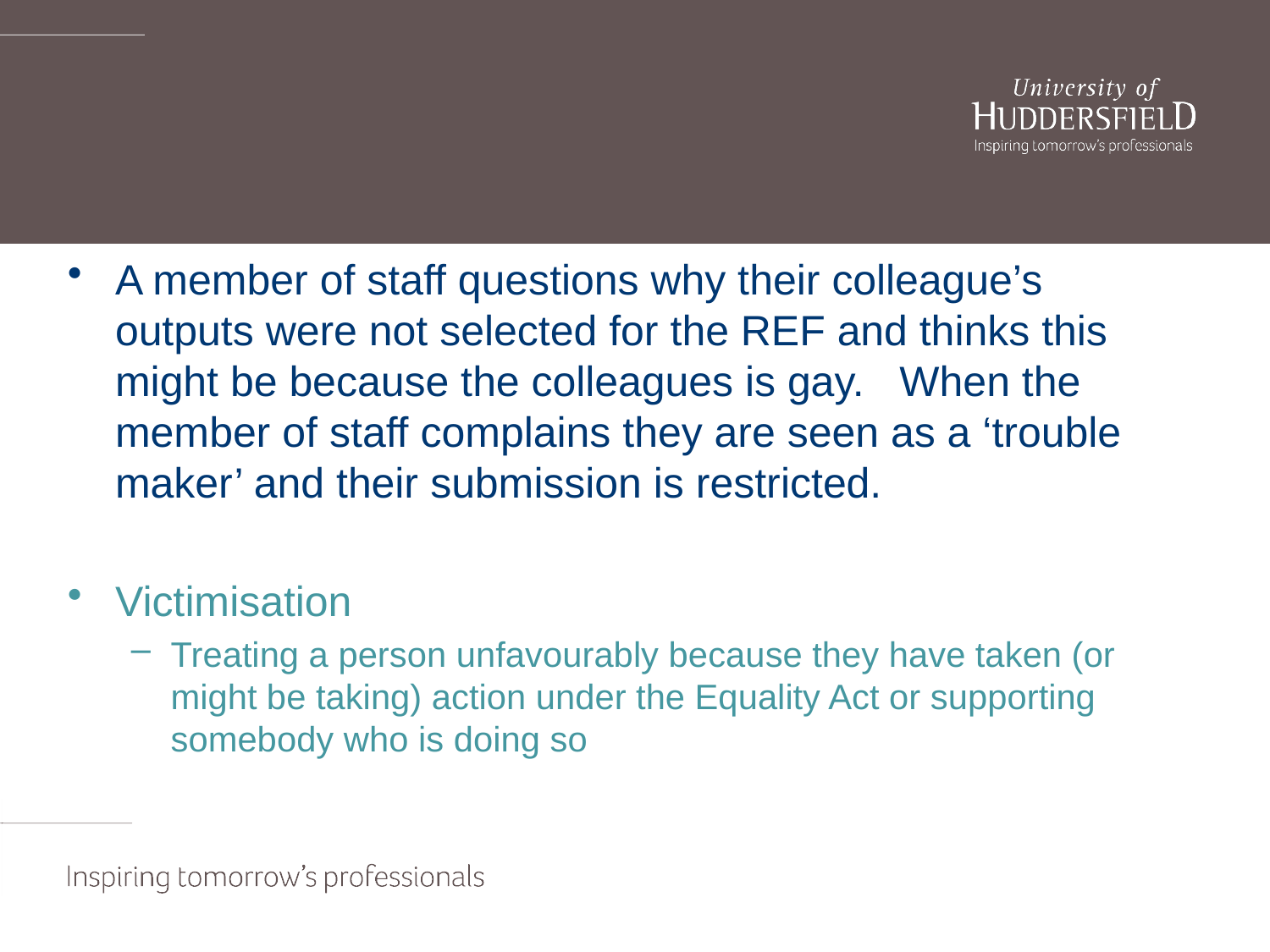

#
A member of staff questions why their colleague’s outputs were not selected for the REF and thinks this might be because the colleagues is gay.   When the member of staff complains they are seen as a ‘trouble maker’ and their submission is restricted.

Victimisation
Treating a person unfavourably because they have taken (or might be taking) action under the Equality Act or supporting somebody who is doing so